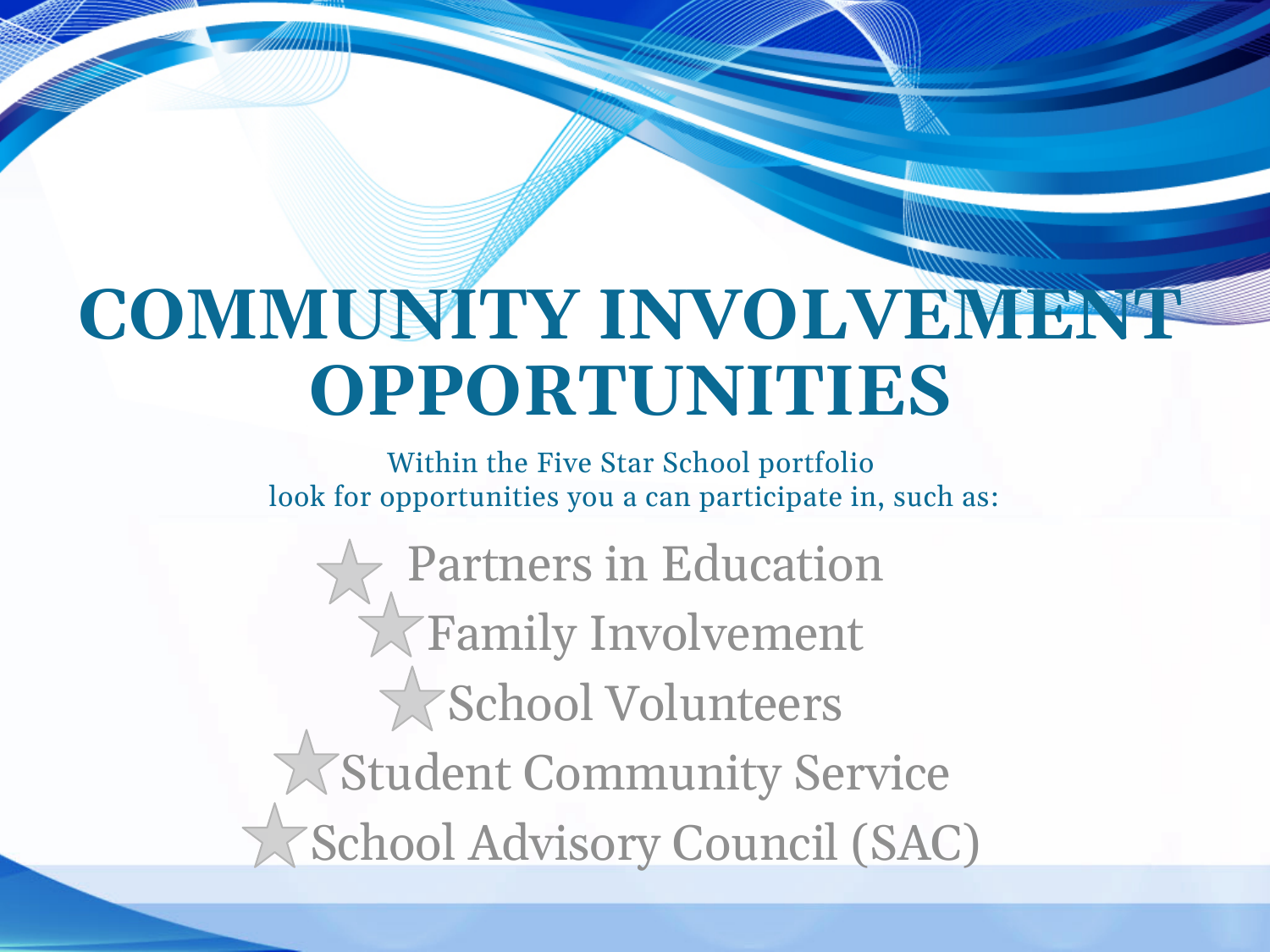

# Community Involvement Opportunities
Within the Five Star School portfolio
look for opportunities you a can participate in, such as:
Partners in Education
Family Involvement
School Volunteers
Student Community Service
School Advisory Council (SAC)